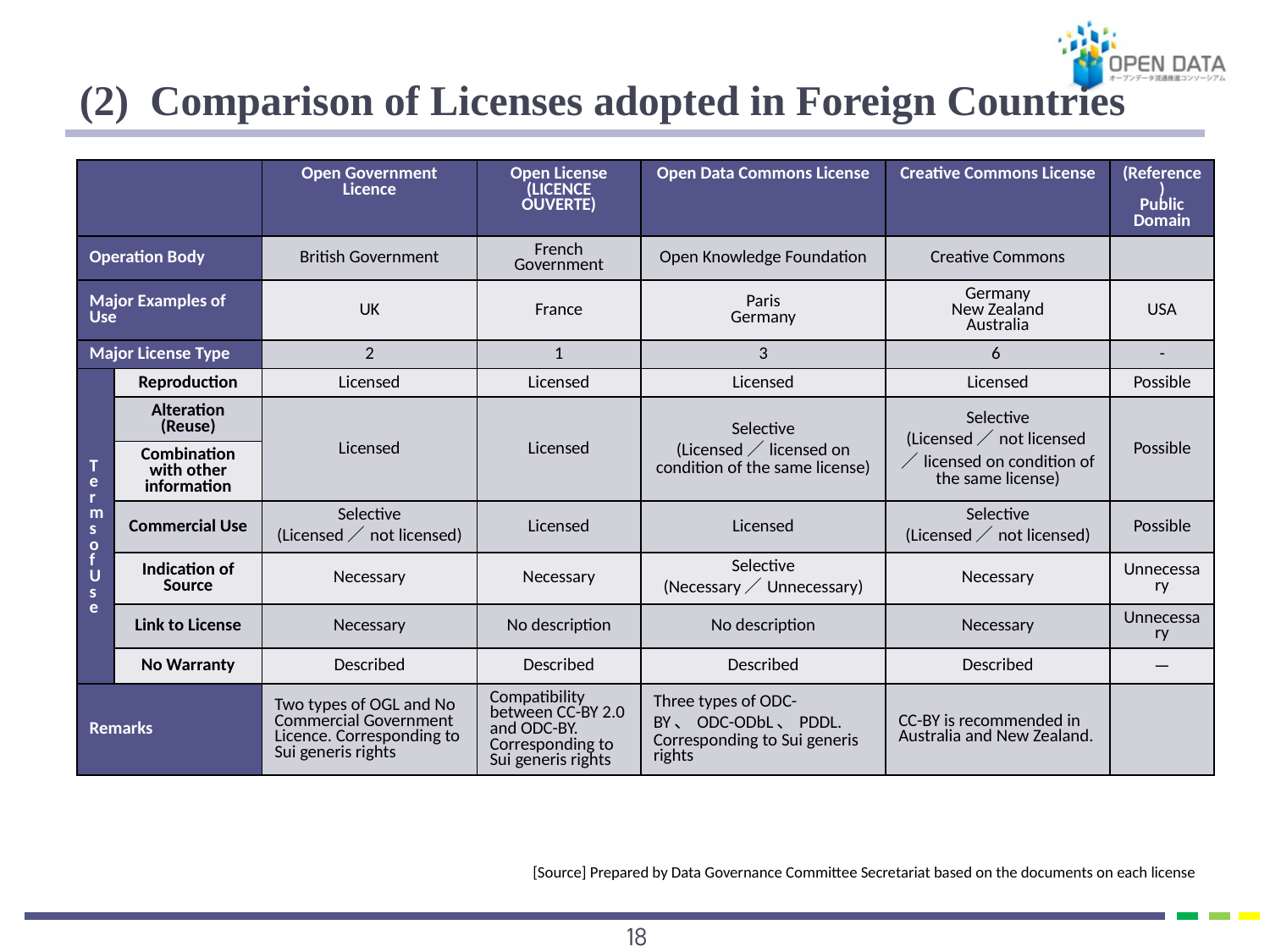

# (2)  Comparison of Licenses adopted in Foreign Countries
|  |  | Open Government Licence | Open License (LICENCE OUVERTE) | Open Data Commons License | Creative Commons License | (Reference) Public Domain |
| --- | --- | --- | --- | --- | --- | --- |
| Operation Body |  | British Government | French Government | Open Knowledge Foundation | Creative Commons |  |
| Major Examples of Use |  | UK | France | Paris Germany | Germany New Zealand Australia | USA |
| Major License Type |  | 2 | 1 | 3 | 6 | - |
| Terms of Use | Reproduction | Licensed | Licensed | Licensed | Licensed | Possible |
|  | Alteration (Reuse) | Licensed | Licensed | Selective (Licensed／licensed on condition of the same license) | Selective (Licensed／not licensed／licensed on condition of the same license) | Possible |
|  | Combination with other information |  |  |  |  |  |
|  | Commercial Use | Selective (Licensed／not licensed) | Licensed | Licensed | Selective (Licensed／not licensed) | Possible |
|  | Indication of Source | Necessary | Necessary | Selective (Necessary／Unnecessary) | Necessary | Unnecessary |
|  | Link to License | Necessary | No description | No description | Necessary | Unnecessary |
|  | No Warranty | Described | Described | Described | Described | － |
| Remarks |  | Two types of OGL and No Commercial Government Licence. Corresponding to Sui generis rights | Compatibility between CC-BY 2.0 and ODC-BY. Corresponding to Sui generis rights | Three types of ODC-BY、ODC-ODbL、PDDL. Corresponding to Sui generis rights | CC-BY is recommended in Australia and New Zealand. |  |
[Source] Prepared by Data Governance Committee Secretariat based on the documents on each license
18